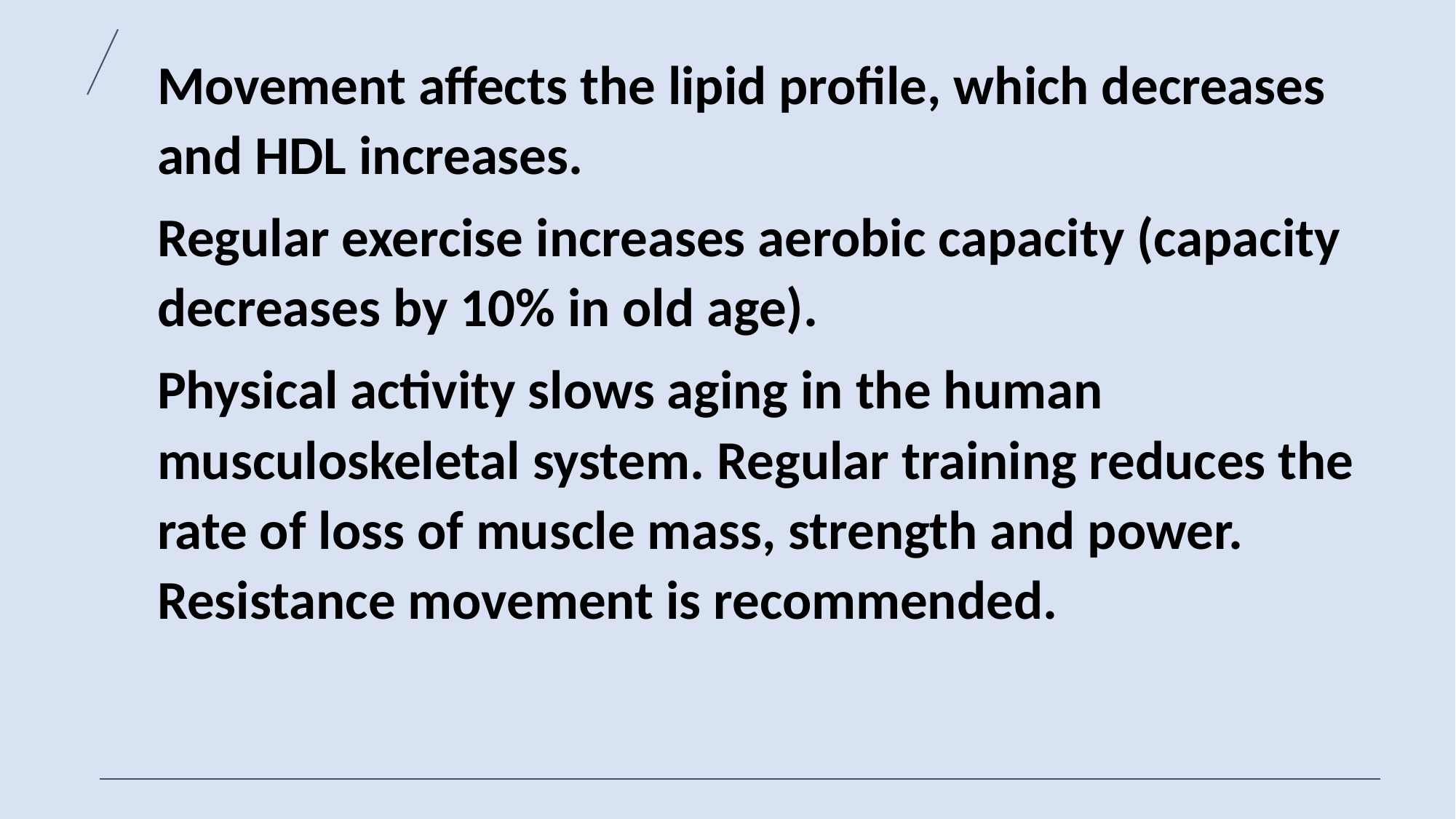

Movement affects the lipid profile, which decreases and HDL increases.
Regular exercise increases aerobic capacity (capacity decreases by 10% in old age).
Physical activity slows aging in the human musculoskeletal system. Regular training reduces the rate of loss of muscle mass, strength and power. Resistance movement is recommended.